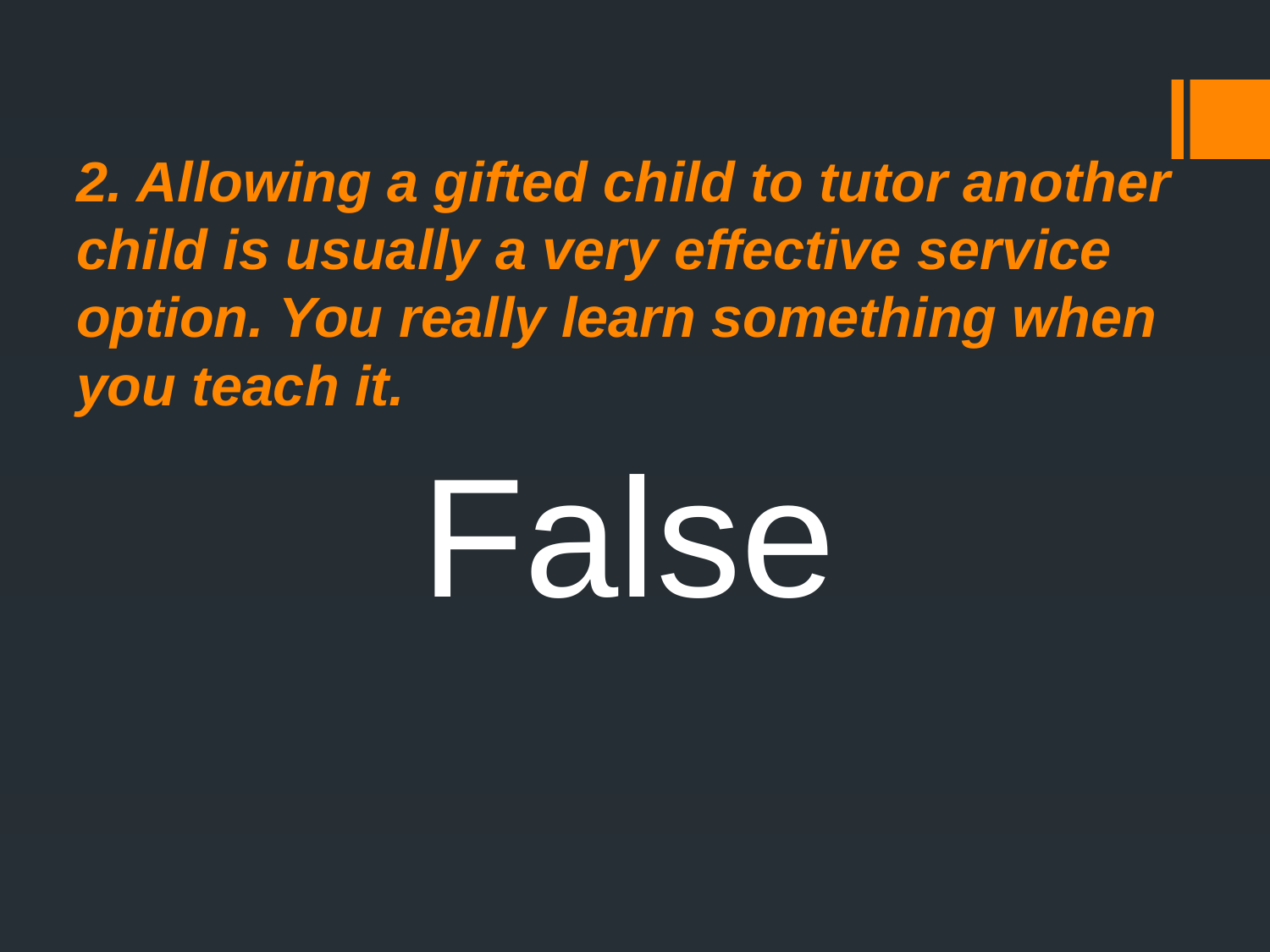

# 2. Allowing a gifted child to tutor another child is usually a very effective service option. You really learn something when you teach it.
False